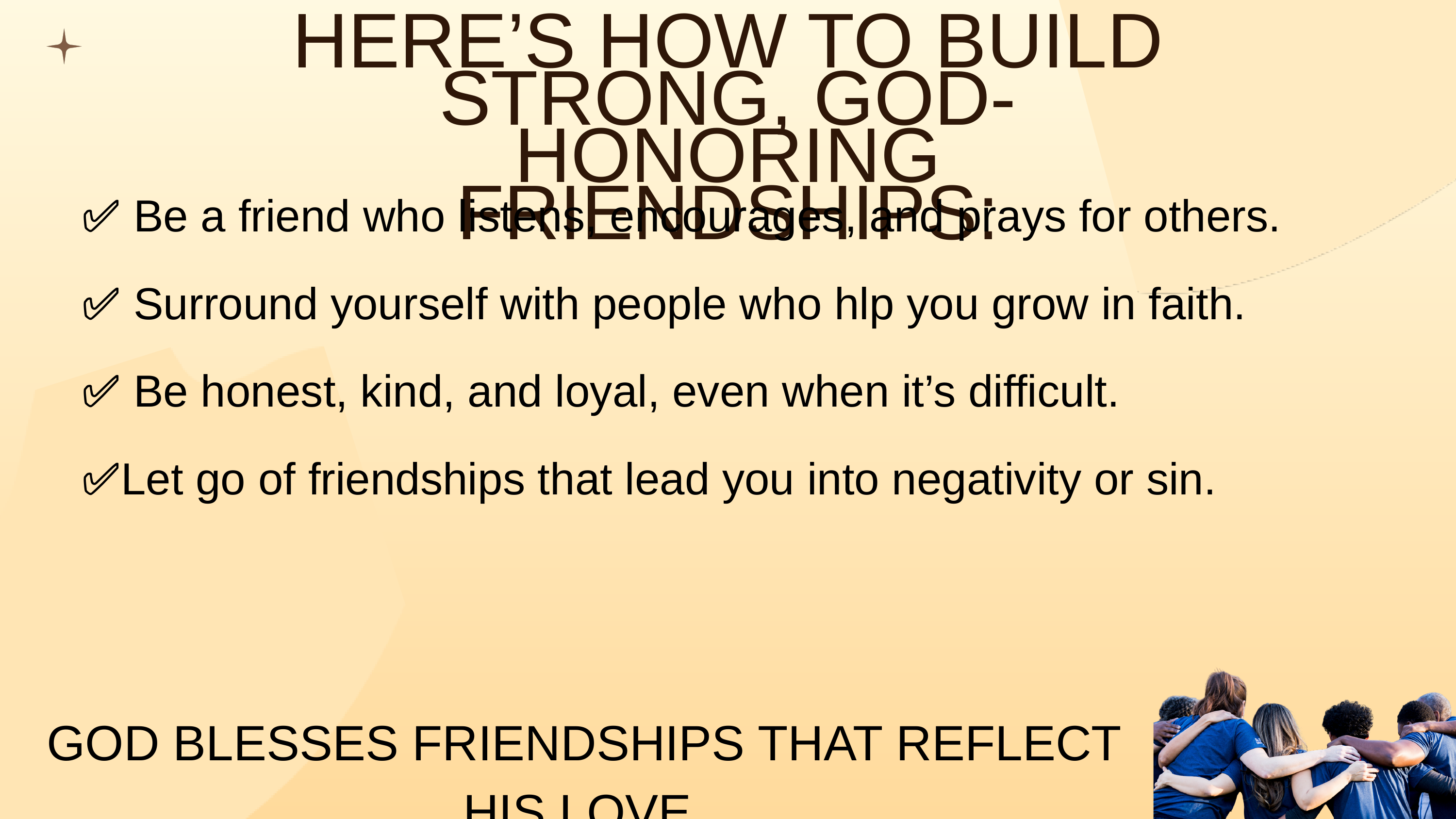

HERE’S HOW TO BUILD STRONG, GOD-HONORING FRIENDSHIPS:

✅ Be a friend who listens, encourages, and prays for others.
✅ Surround yourself with people who hlp you grow in faith.
✅ Be honest, kind, and loyal, even when it’s difficult.
✅Let go of friendships that lead you into negativity or sin.

GOD BLESSES FRIENDSHIPS THAT REFLECT HIS LOVE.